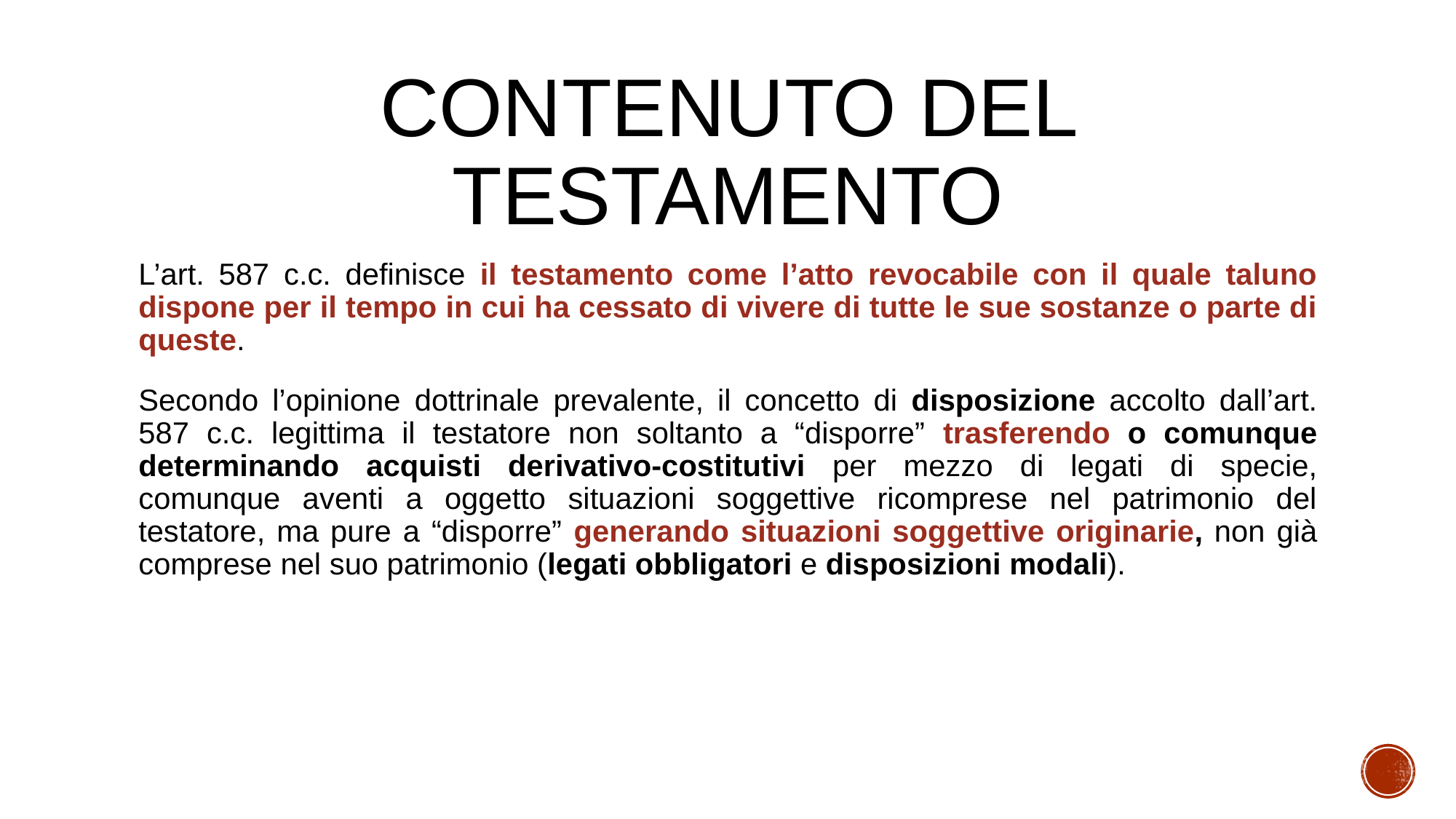

# Contenuto del testamento
L’art. 587 c.c. definisce il testamento come l’atto revocabile con il quale taluno dispone per il tempo in cui ha cessato di vivere di tutte le sue sostanze o parte di queste.
Secondo l’opinione dottrinale prevalente, il concetto di disposizione accolto dall’art. 587 c.c. legittima il testatore non soltanto a “disporre” trasferendo o comunque determinando acquisti derivativo-costitutivi per mezzo di legati di specie, comunque aventi a oggetto situazioni soggettive ricomprese nel patrimonio del testatore, ma pure a “disporre” generando situazioni soggettive originarie, non già comprese nel suo patrimonio (legati obbligatori e disposizioni modali).